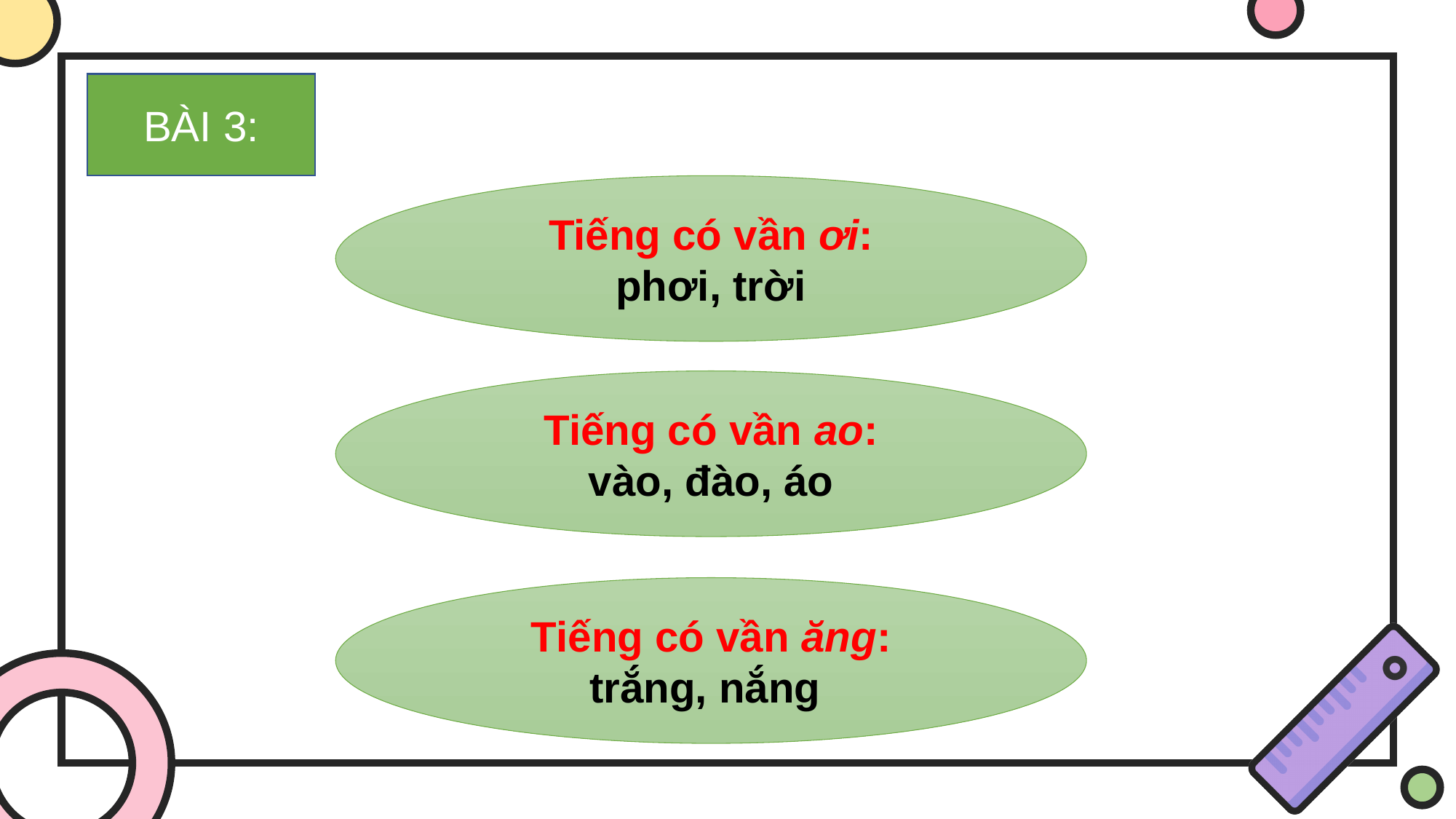

BÀI 3:
Tiếng có vần ơi:
phơi, trời
Tiếng có vần ao:
vào, đào, áo
Tiếng có vần ăng:
trắng, nắng